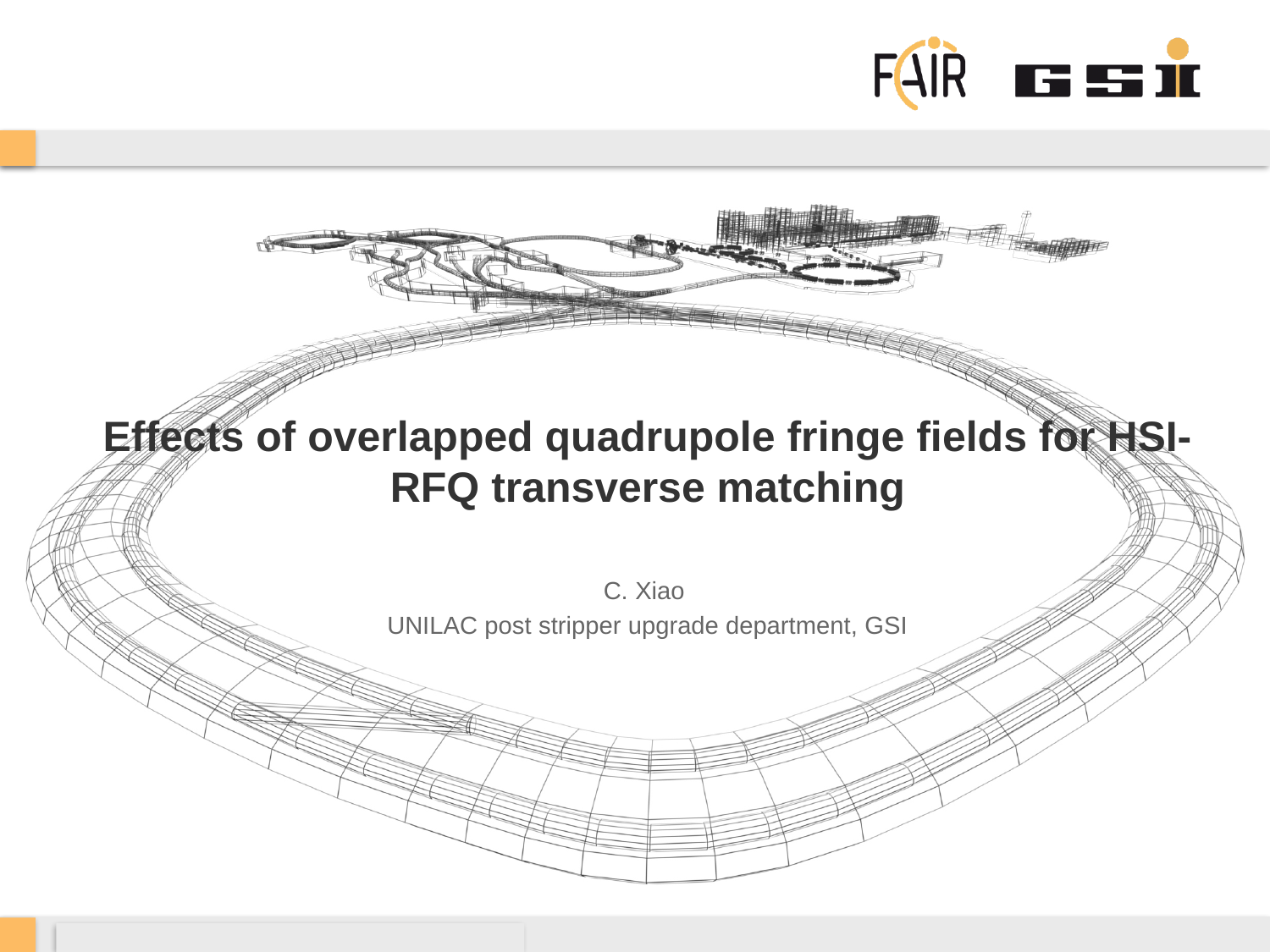

# Effects of overlapped quadrupole fringe fields for HSI-RFQ transverse matching
C. Xiao
UNILAC post stripper upgrade department, GSI